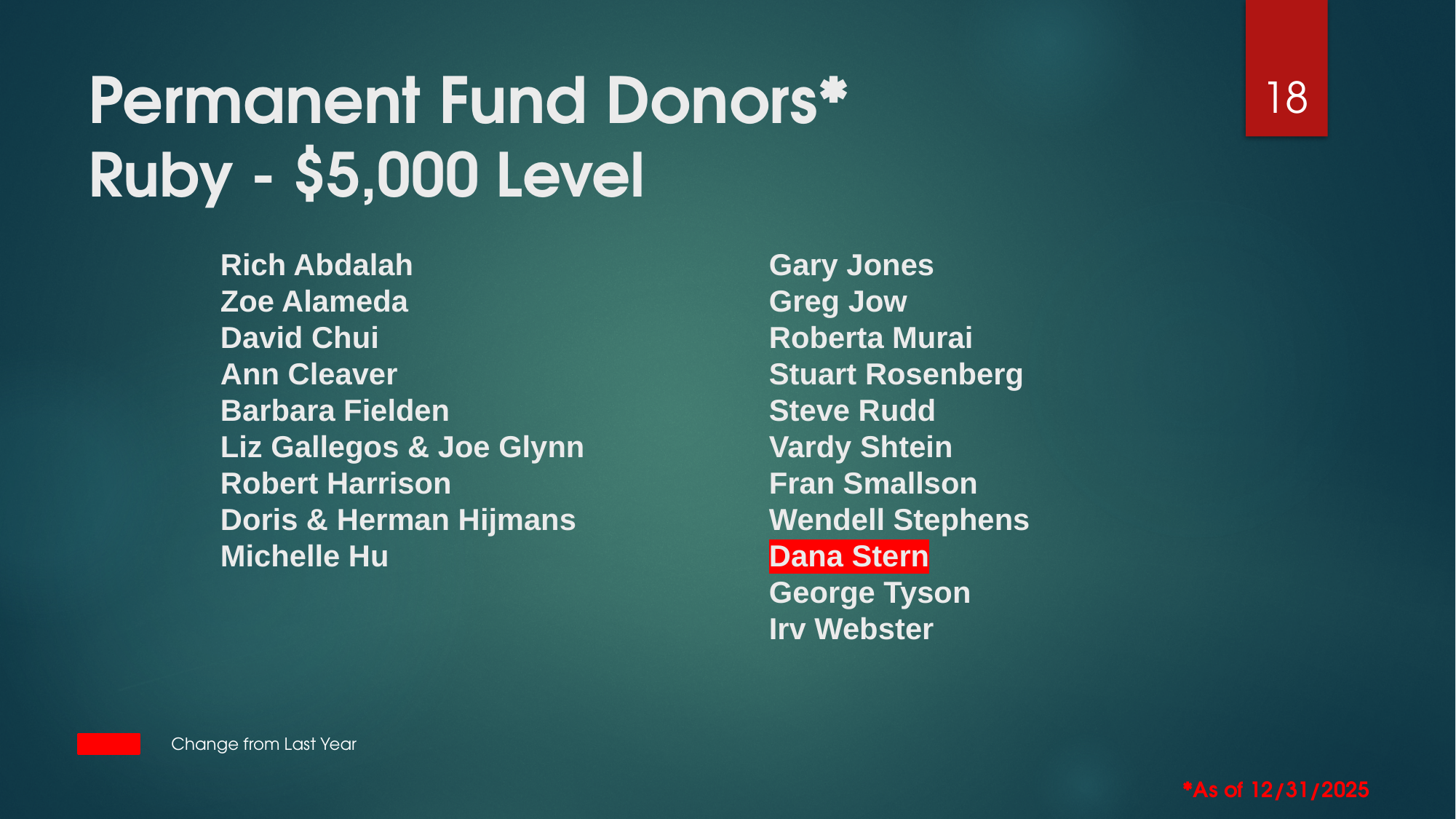

18
# Permanent Fund Donors* Ruby - $5,000 Level
Rich Abdalah
Zoe Alameda
David Chui
Ann Cleaver
Barbara Fielden
Liz Gallegos & Joe Glynn
Robert Harrison
Doris & Herman Hijmans
Michelle Hu
Gary Jones
Greg Jow
Roberta Murai
Stuart Rosenberg
Steve Rudd
Vardy Shtein
Fran Smallson
Wendell Stephens
Dana Stern
George Tyson
Irv Webster
Change from Last Year

*As of 12/31/2025